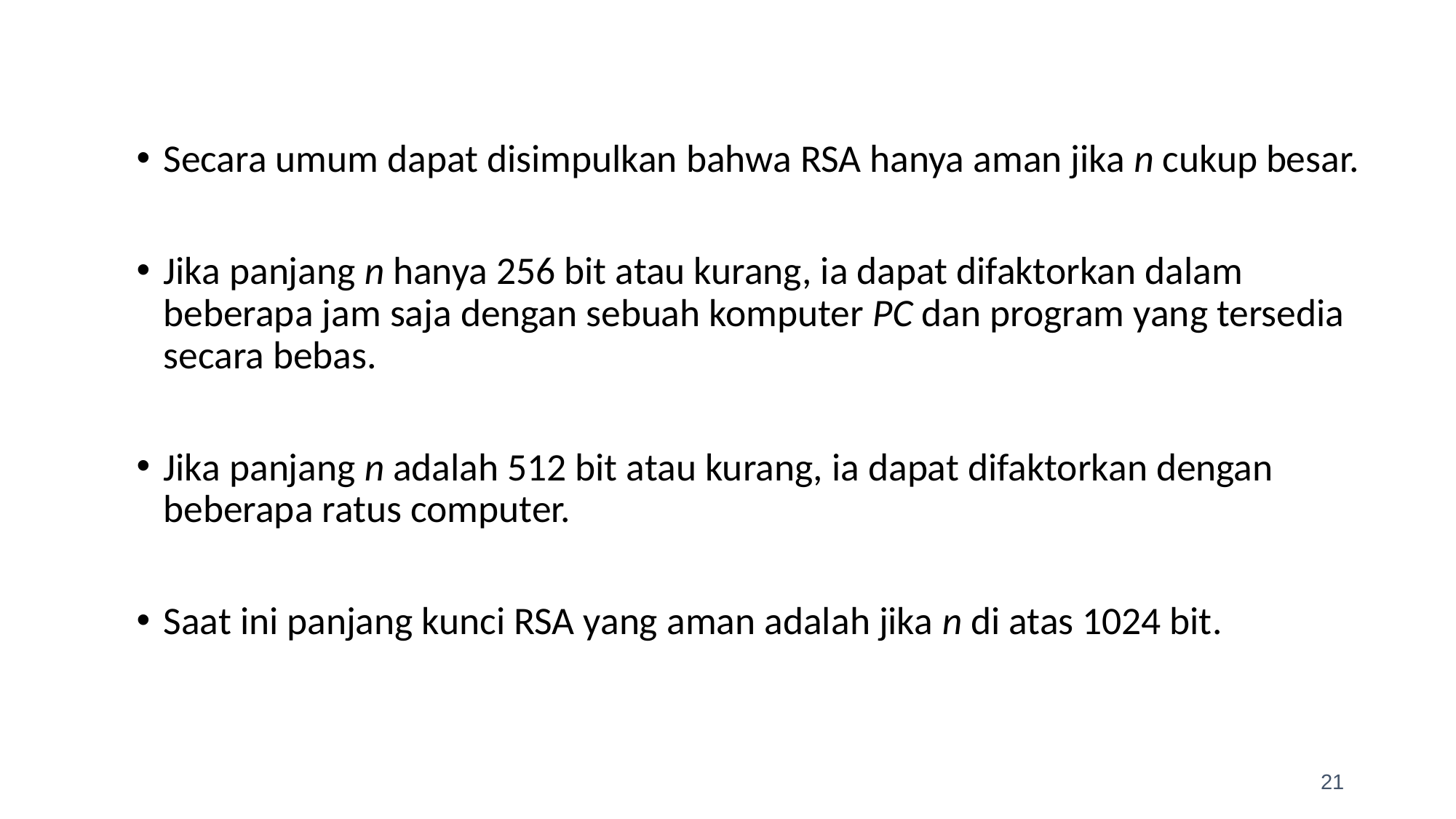

Secara umum dapat disimpulkan bahwa RSA hanya aman jika n cukup besar.

Jika panjang n hanya 256 bit atau kurang, ia dapat difaktorkan dalam beberapa jam saja dengan sebuah komputer PC dan program yang tersedia secara bebas.

Jika panjang n adalah 512 bit atau kurang, ia dapat difaktorkan dengan beberapa ratus computer.

Saat ini panjang kunci RSA yang aman adalah jika n di atas 1024 bit.
21